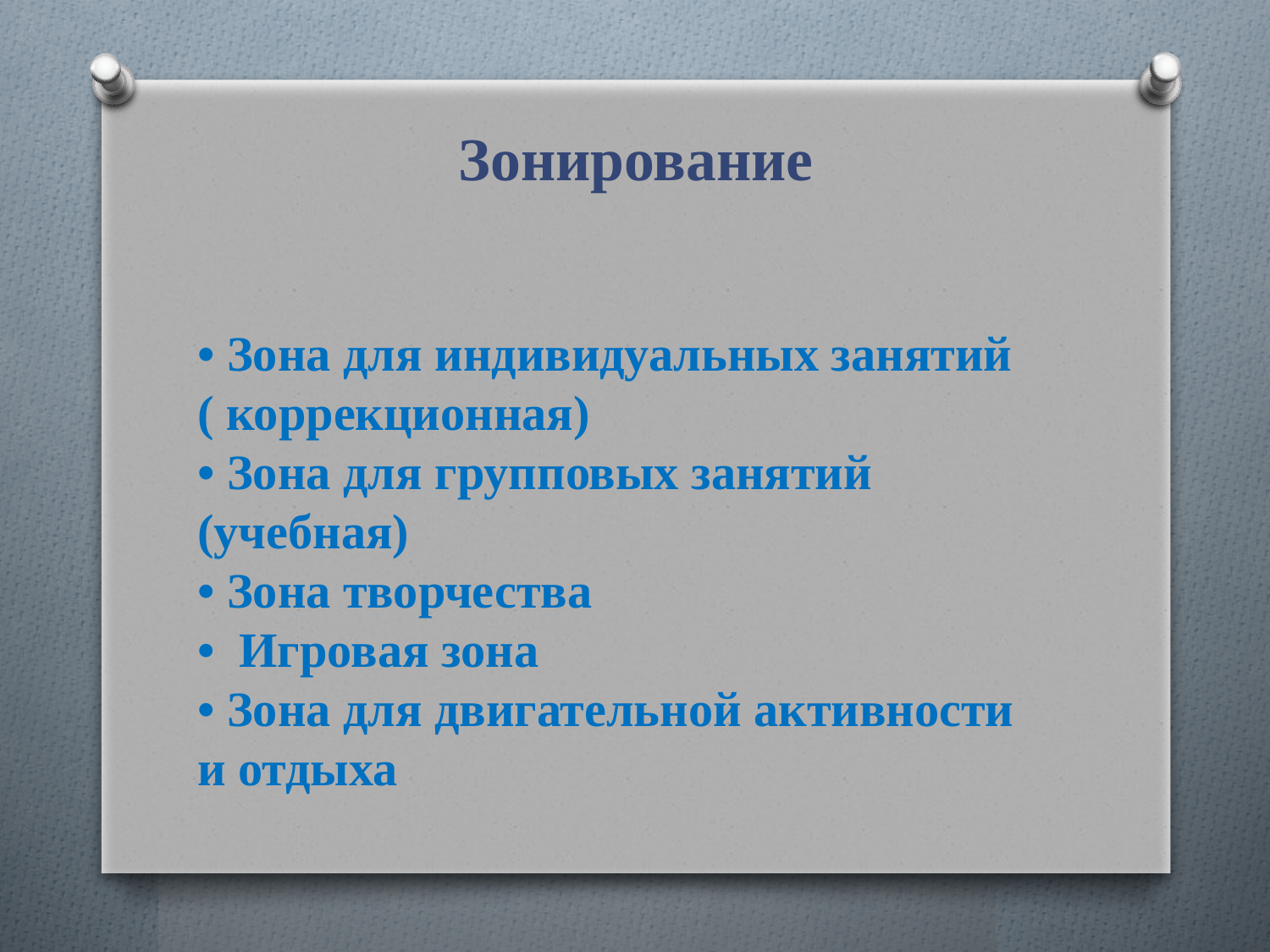

# Зонирование
• Зона для индивидуальных занятий
( коррекционная)
• Зона для групповых занятий (учебная)
• Зона творчества
•  Игровая зона
• Зона для двигательной активности и отдыха